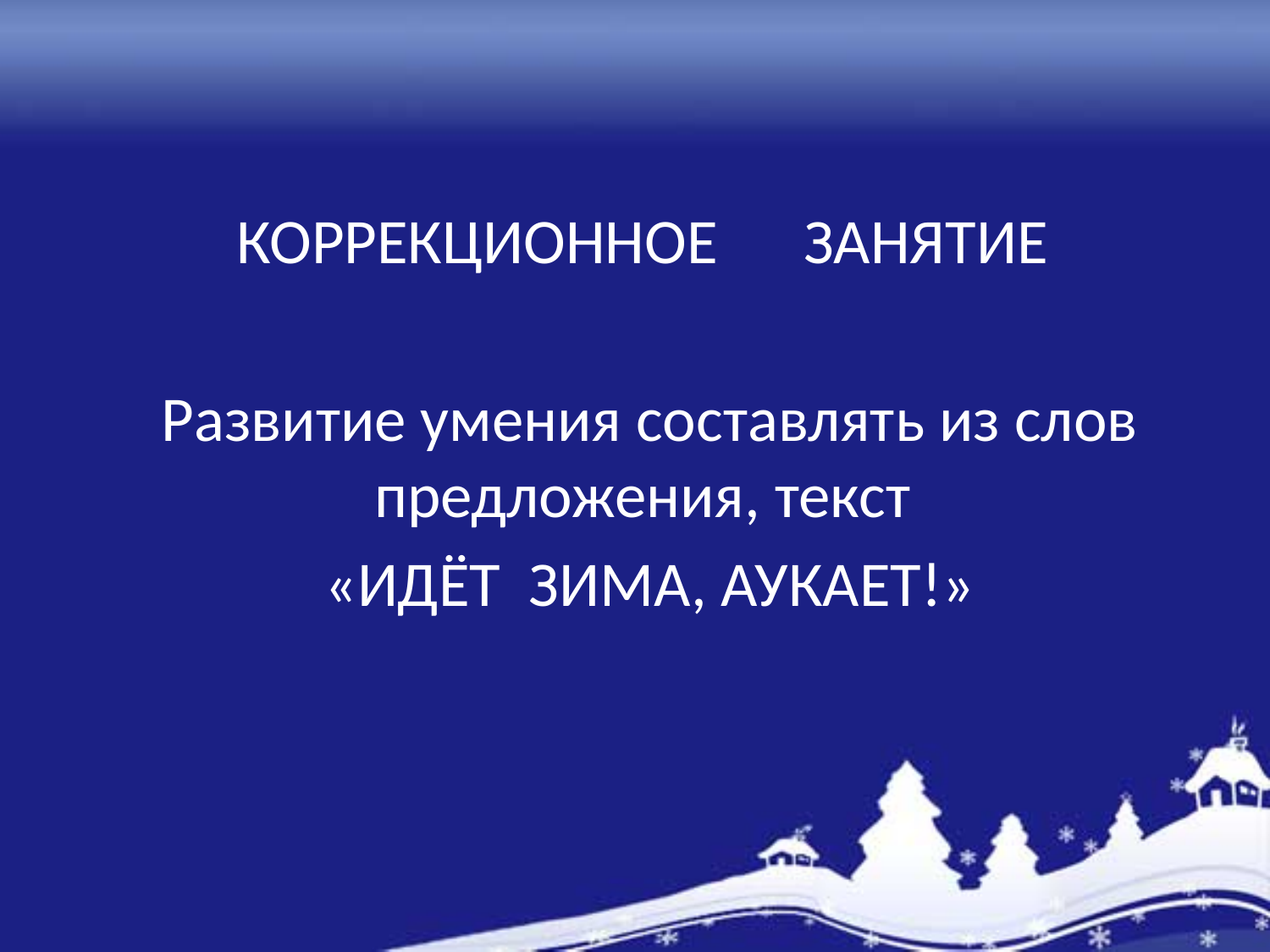

#

КОРРЕКЦИОННОЕ      ЗАНЯТИЕ

Развитие умения составлять из слов предложения, текст
«ИДЁТ  ЗИМА, АУКАЕТ!»